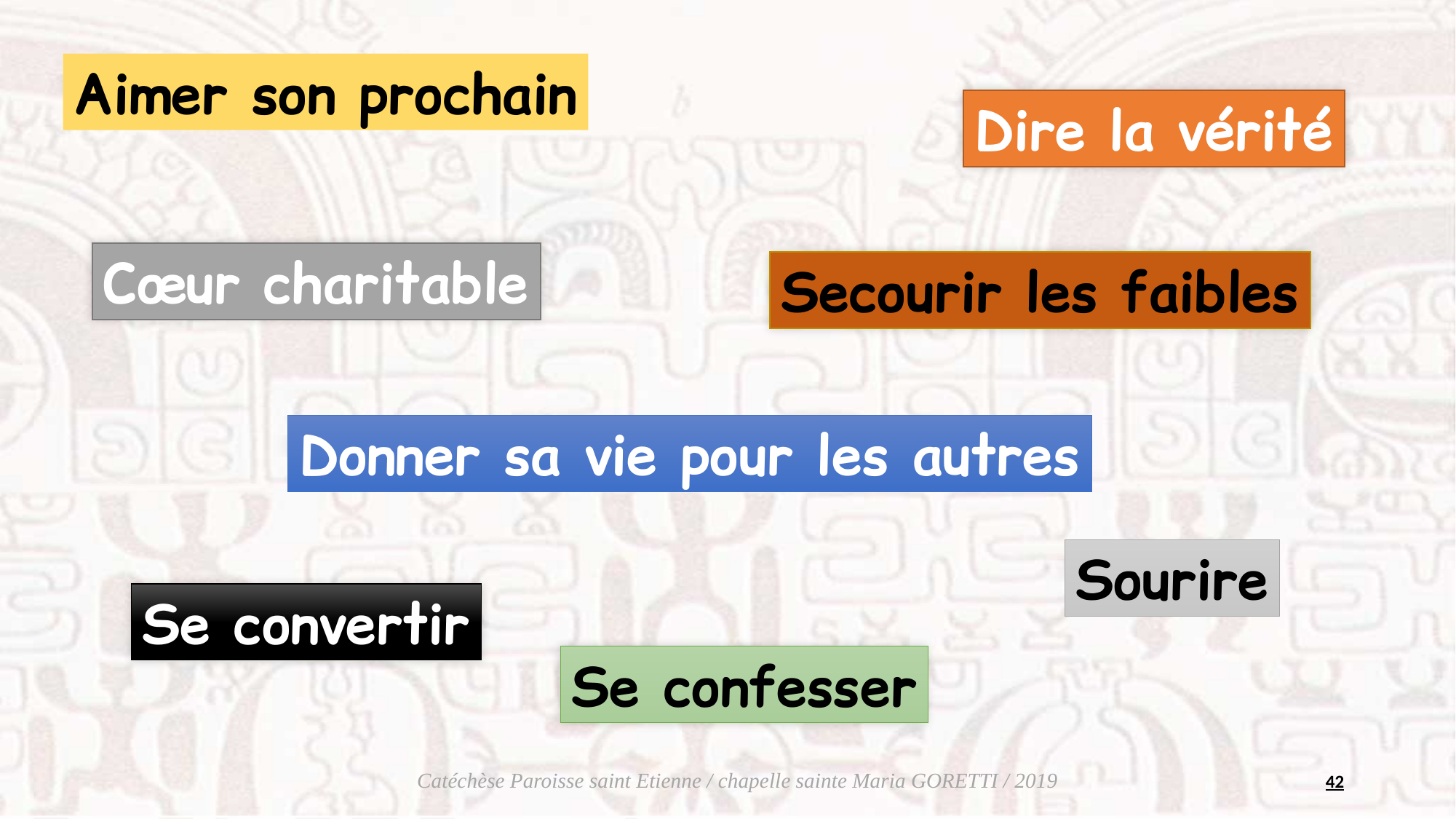

Aimer son prochain
Dire la vérité
Cœur charitable
Secourir les faibles
Donner sa vie pour les autres
Sourire
Se convertir
Se confesser
42
Catéchèse Paroisse saint Etienne / chapelle sainte Maria GORETTI / 2019